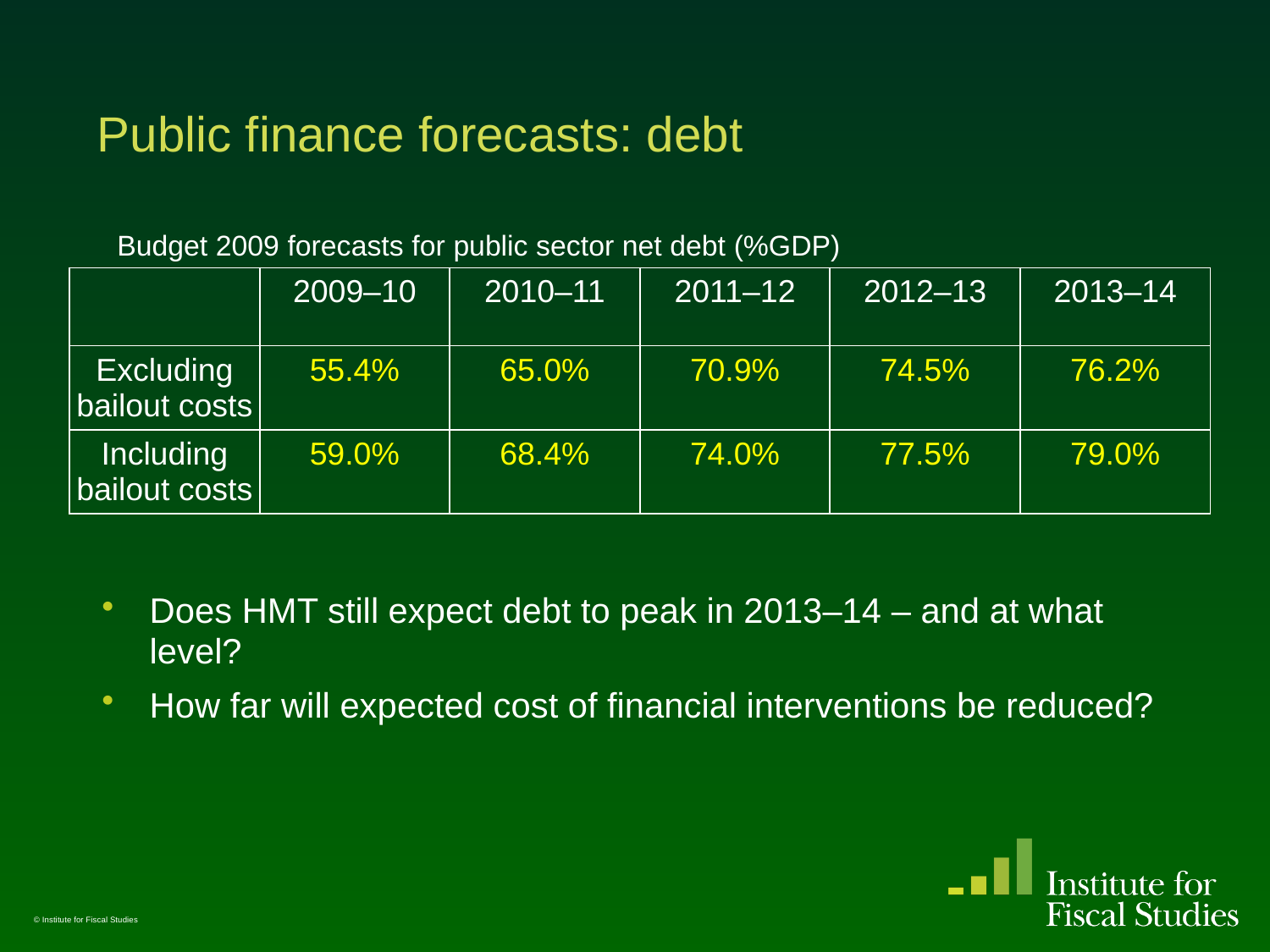

# Public finance forecasts: debt
Budget 2009 forecasts for public sector net debt (%GDP)
|  | 2009–10 | 2010–11 | 2011–12 | 2012–13 | 2013–14 |
| --- | --- | --- | --- | --- | --- |
| Excluding bailout costs | 55.4% | 65.0% | 70.9% | 74.5% | 76.2% |
| Including bailout costs | 59.0% | 68.4% | 74.0% | 77.5% | 79.0% |
Does HMT still expect debt to peak in 2013–14 – and at what level?
How far will expected cost of financial interventions be reduced?
© Institute for Fiscal Studies